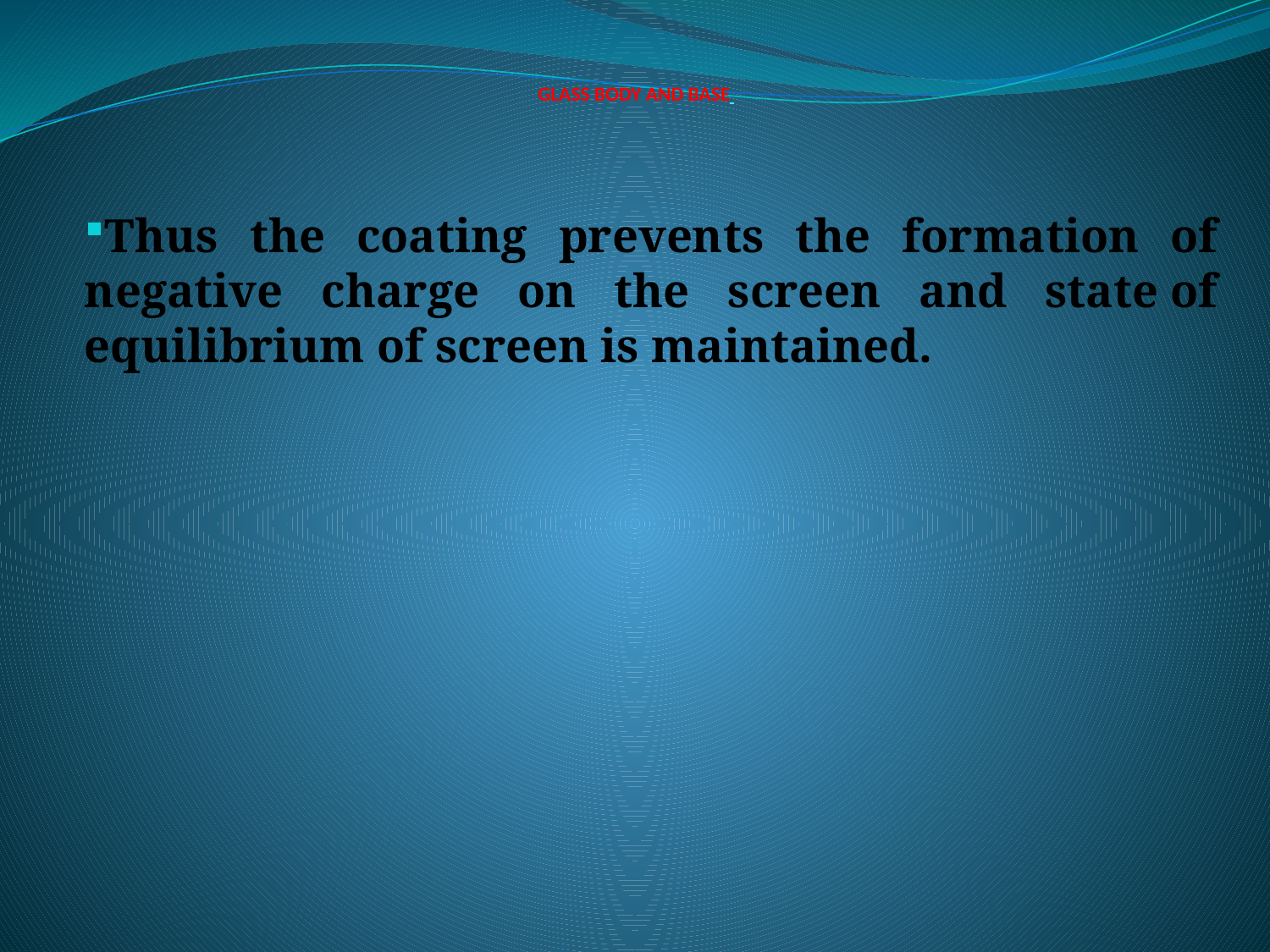

# GLASS BODY AND BASE
Thus the coating prevents the formation of negative charge on the screen and state of equilibrium of screen is maintained.